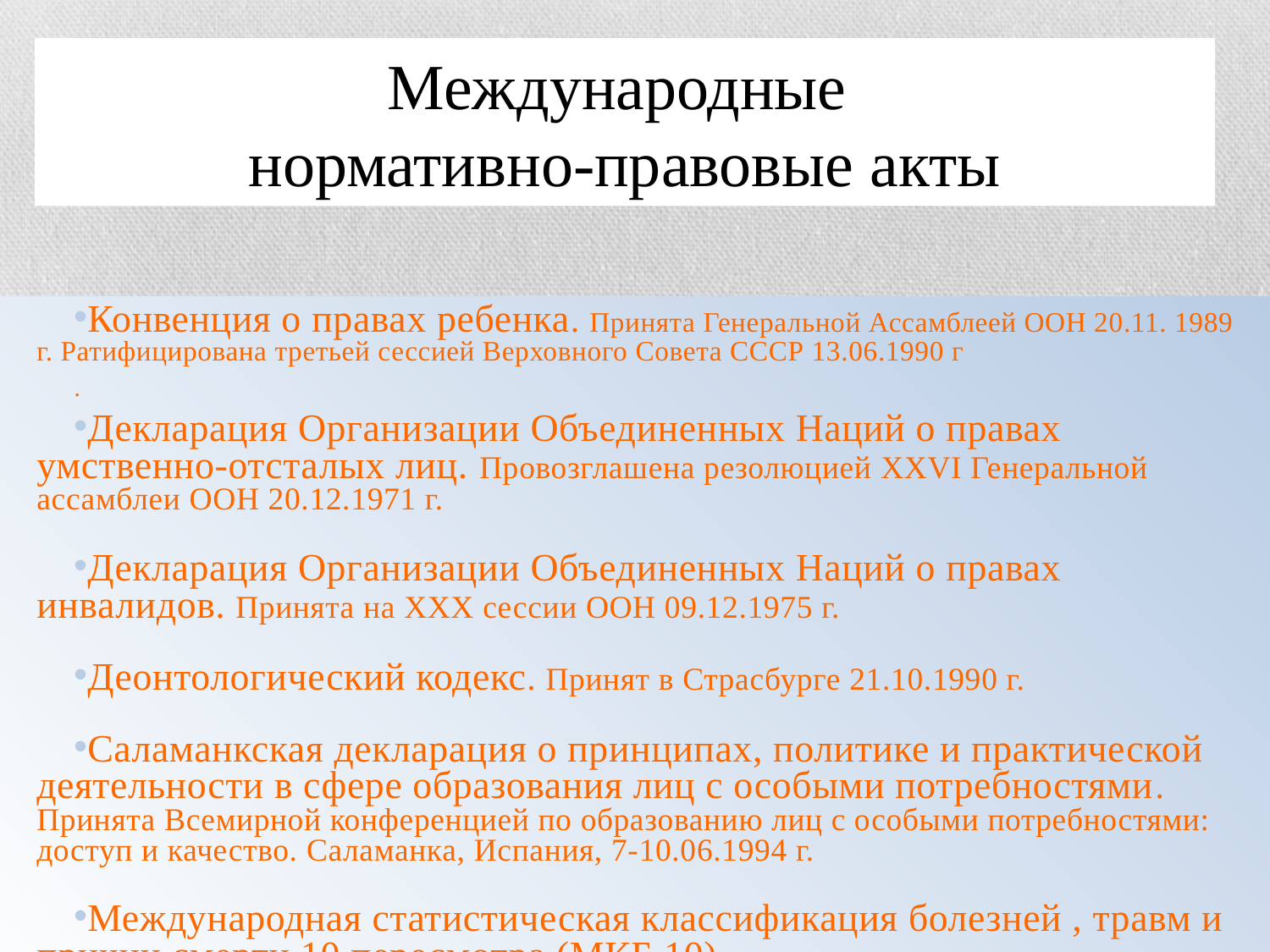

# Международные нормативно-правовые акты
Конвенция о правах ребенка. Принята Генеральной Ассамблеей ООН 20.11. 1989 г. Ратифицирована третьей сессией Верховного Совета СССР 13.06.1990 г
.
Декларация Организации Объединенных Наций о правах умственно-отсталых лиц. Провозглашена резолюцией XXVI Генеральной ассамблеи ООН 20.12.1971 г.

Декларация Организации Объединенных Наций о правах инвалидов. Принята на ХХХ сессии ООН 09.12.1975 г.

Деонтологический кодекс. Принят в Страсбурге 21.10.1990 г.

Саламанкская декларация о принципах, политике и практической деятельности в сфере образования лиц с особыми потребностями. Принята Всемирной конференцией по образованию лиц с особыми потребностями: доступ и качество. Саламанка, Испания, 7-10.06.1994 г.

Международная статистическая классификация болезней , травм и причин смерти 10 пересмотра (МКБ 10).